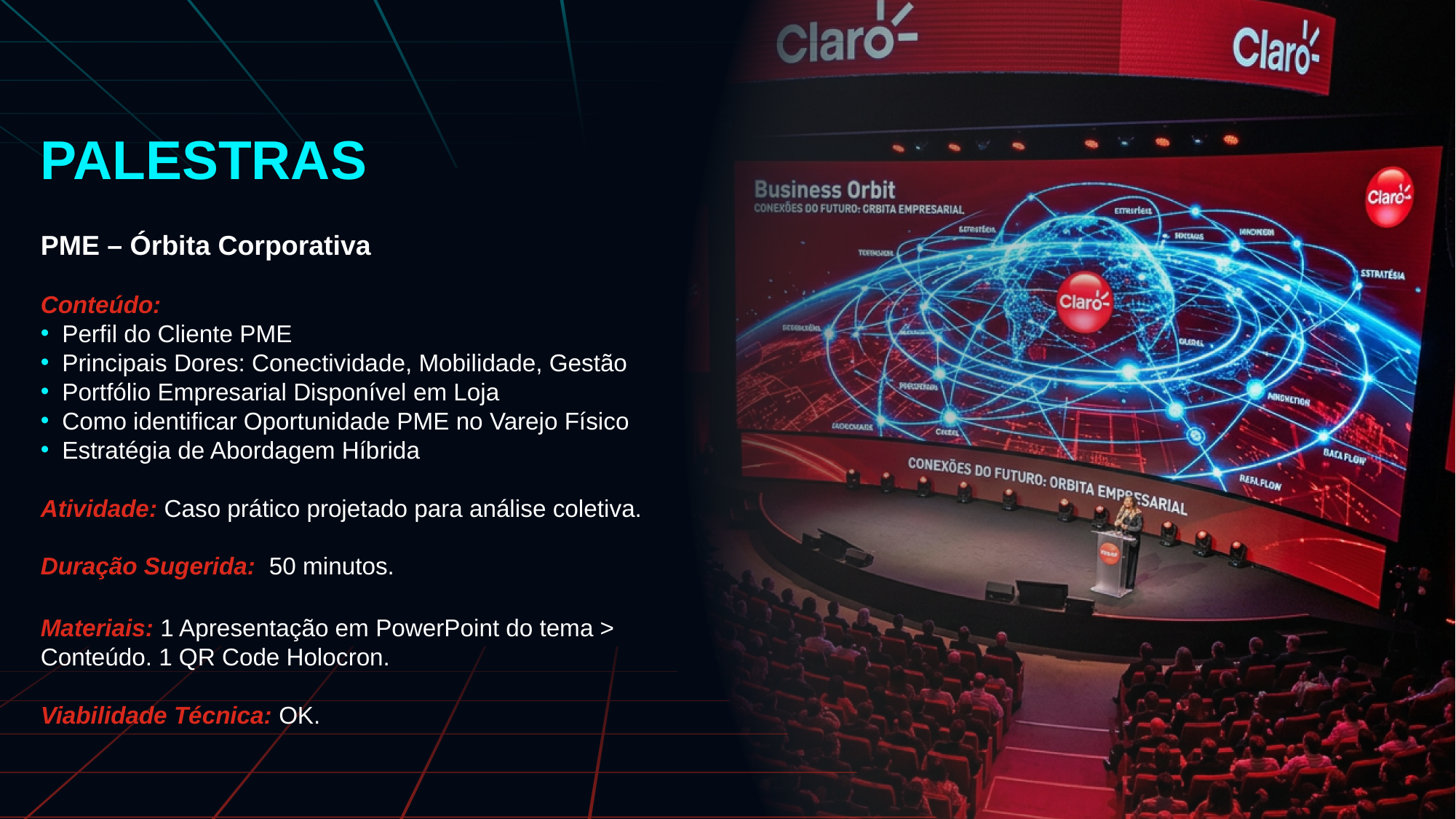

PALESTRAS
PME – Órbita Corporativa
Conteúdo:
Perfil do Cliente PME
Principais Dores: Conectividade, Mobilidade, Gestão
Portfólio Empresarial Disponível em Loja
Como identificar Oportunidade PME no Varejo Físico
Estratégia de Abordagem Híbrida

Atividade: Caso prático projetado para análise coletiva.
Duração Sugerida:  50 minutos.
Materiais: 1 Apresentação em PowerPoint do tema > Conteúdo. 1 QR Code Holocron.
Viabilidade Técnica: OK.